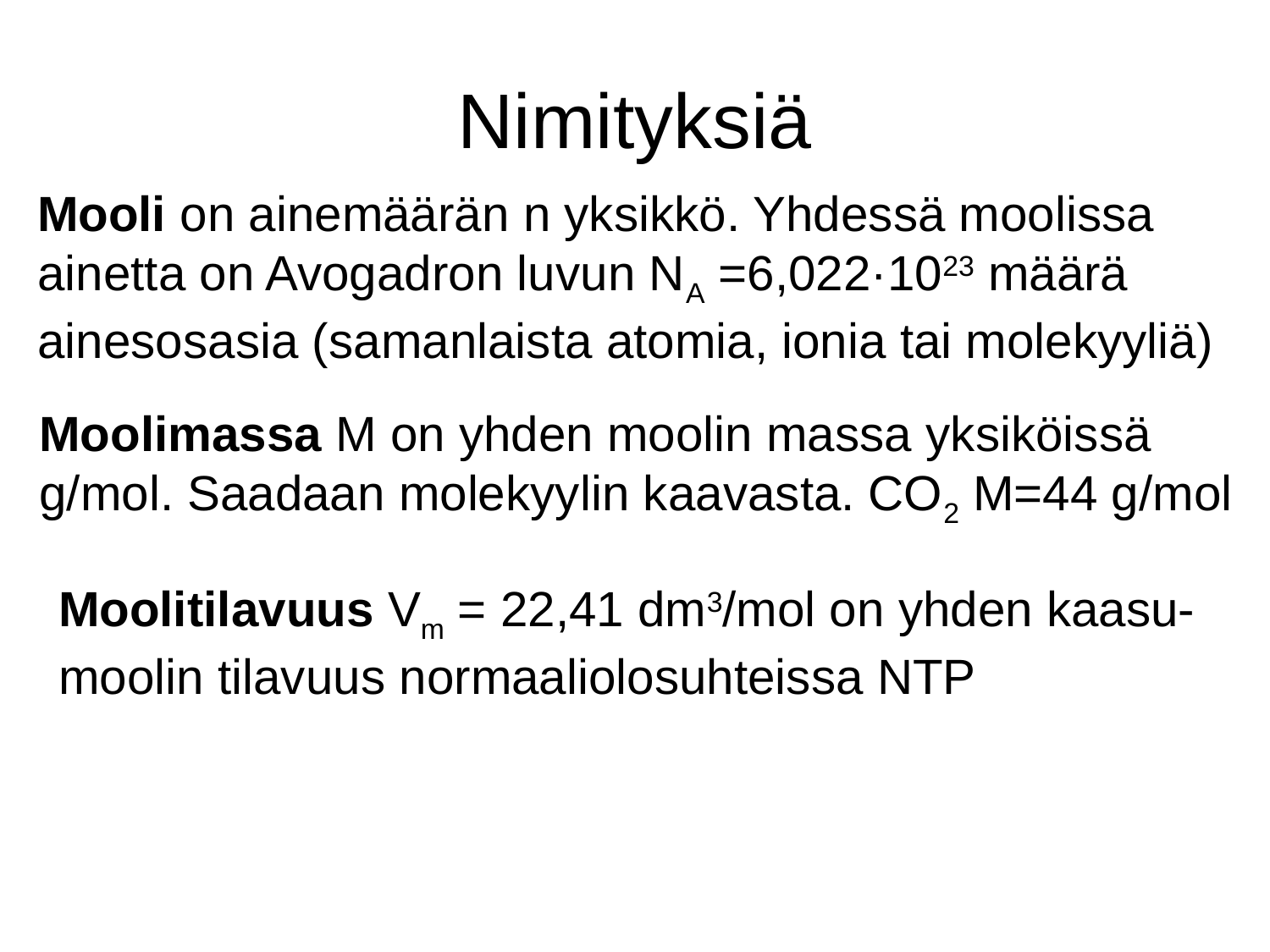

# Nimityksiä
Mooli on ainemäärän n yksikkö. Yhdessä moolissa
ainetta on Avogadron luvun NA =6,022·1023 määrä
ainesosasia (samanlaista atomia, ionia tai molekyyliä)
Moolimassa M on yhden moolin massa yksiköissä
g/mol. Saadaan molekyylin kaavasta. CO2 M=44 g/mol
Moolitilavuus Vm = 22,41 dm3/mol on yhden kaasu-
moolin tilavuus normaaliolosuhteissa NTP